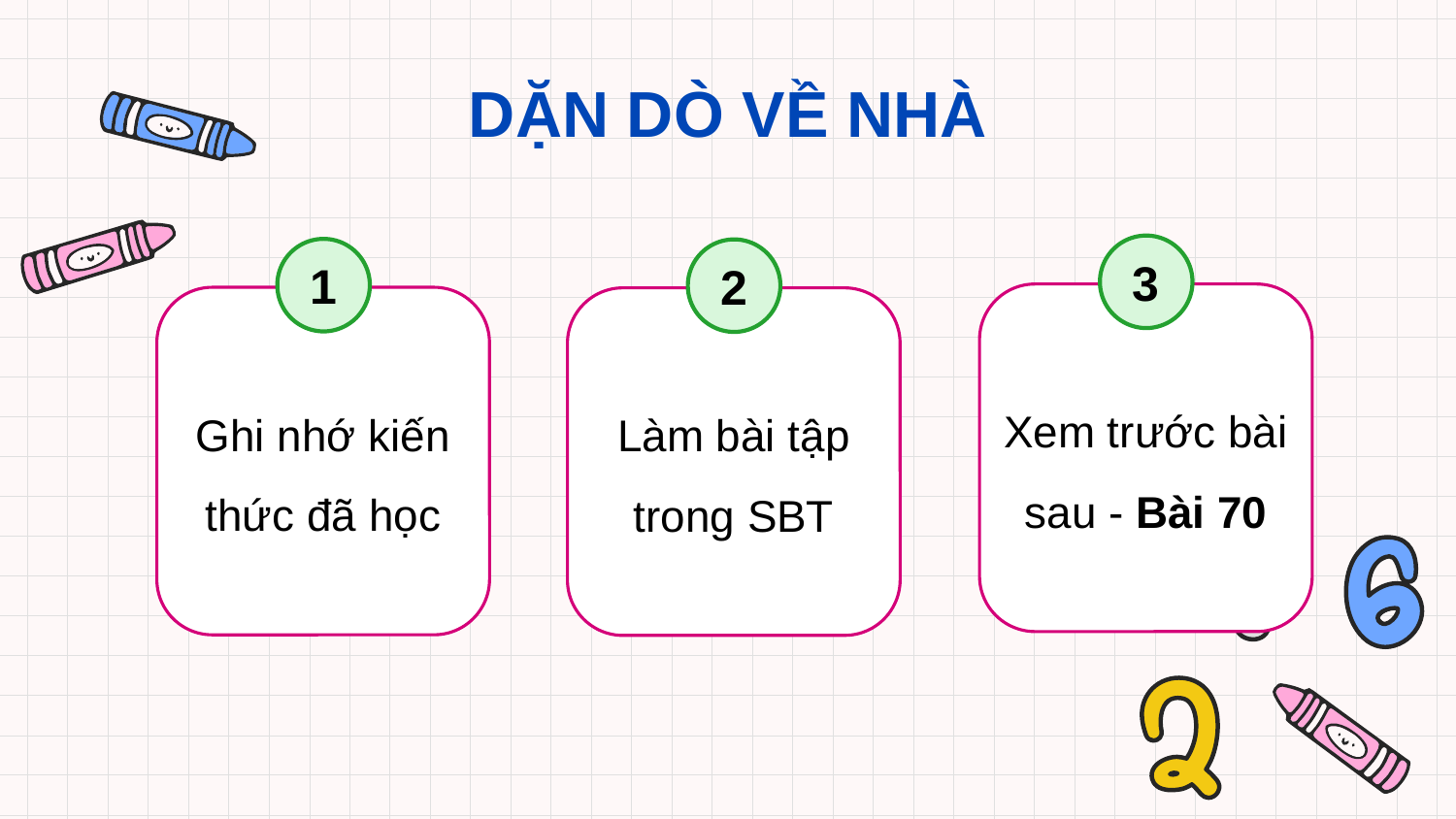

# DẶN DÒ VỀ NHÀ

3

Xem trước bài sau - Bài 70
1

Ghi nhớ kiến thức đã học
2

Làm bài tập trong SBT